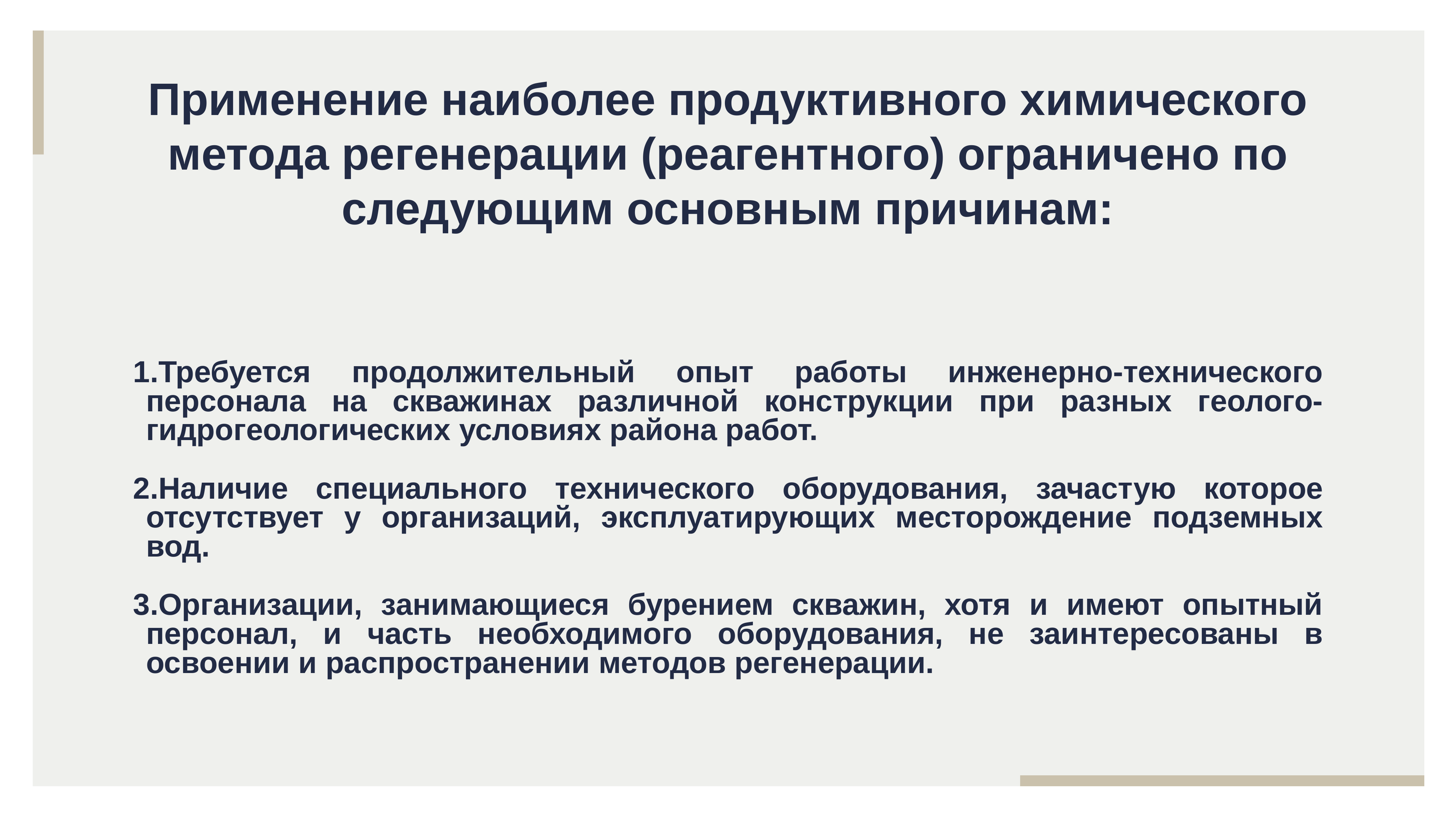

Применение наиболее продуктивного химического метода регенерации (реагентного) ограничено по следующим основным причинам:

Требуется продолжительный опыт работы инженерно-технического персонала на скважинах различной конструкции при разных геолого-гидрогеологических условиях района работ.

Наличие специального технического оборудования, зачастую которое отсутствует у организаций, эксплуатирующих месторождение подземных вод.

Организации, занимающиеся бурением скважин, хотя и имеют опытный персонал, и часть необходимого оборудования, не заинтересованы в освоении и распространении методов регенерации.